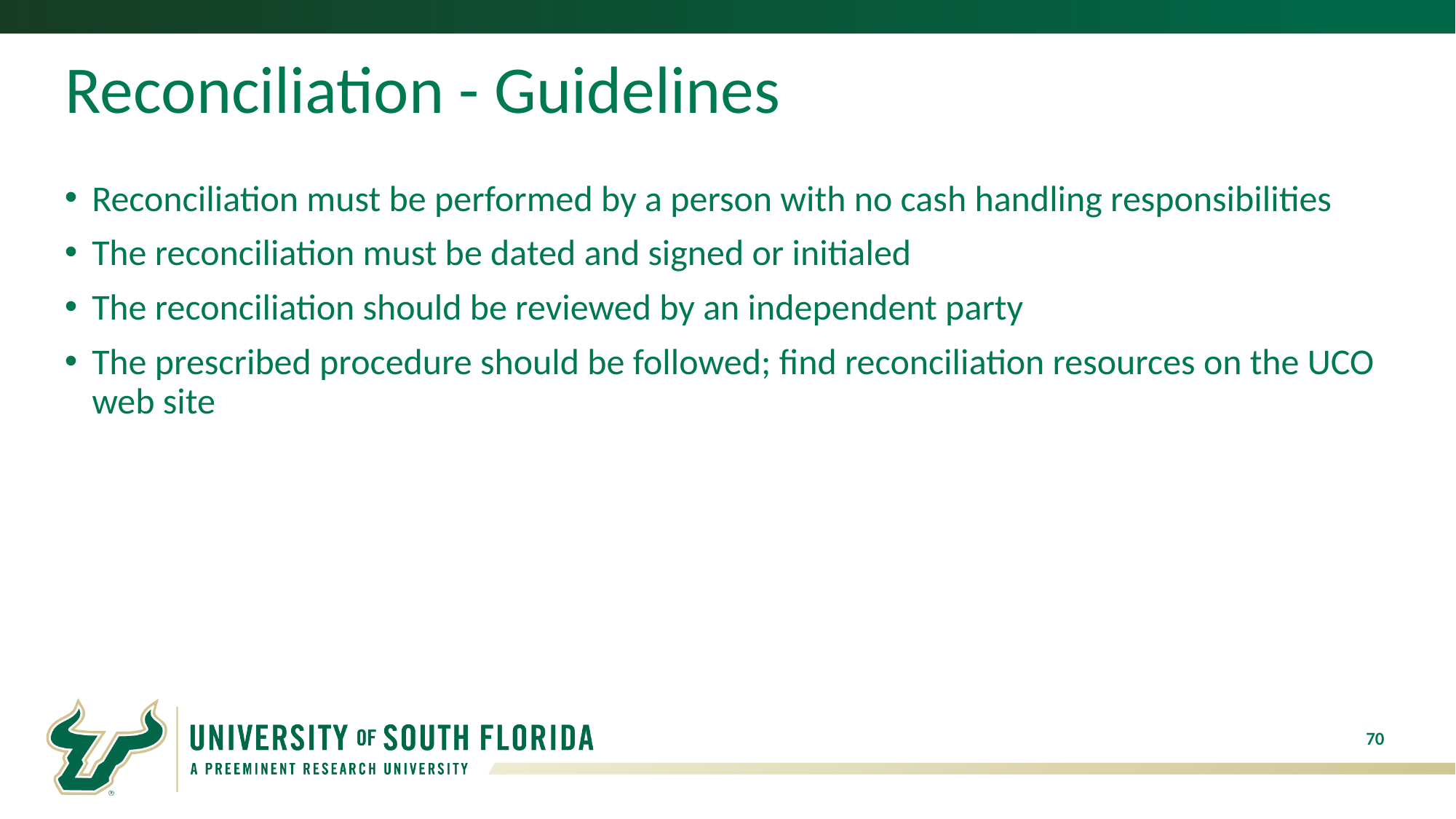

# Reconciliation - Guidelines
Reconciliation must be performed by a person with no cash handling responsibilities
The reconciliation must be dated and signed or initialed
The reconciliation should be reviewed by an independent party
The prescribed procedure should be followed; find reconciliation resources on the UCO web site
70